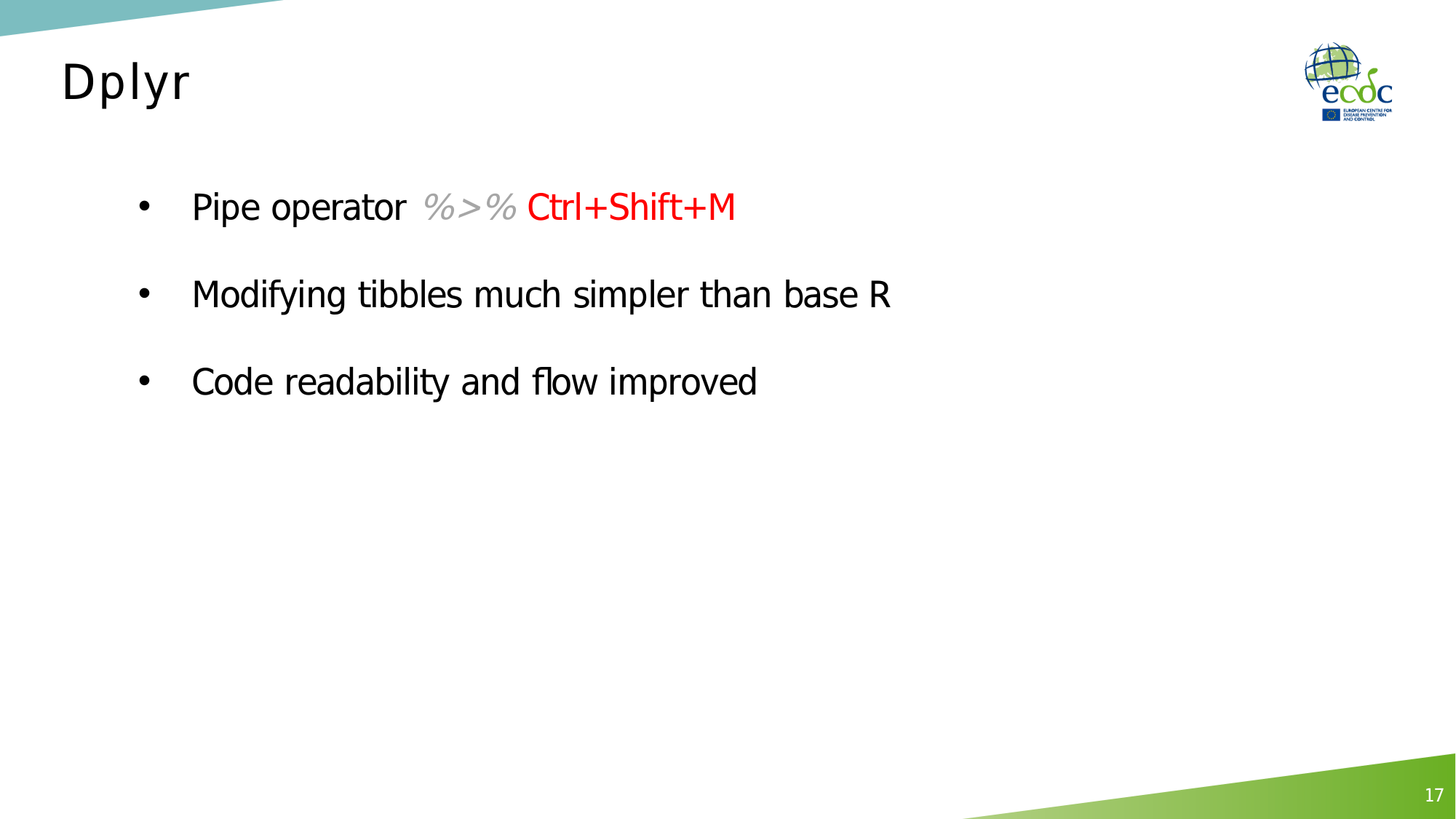

# Dplyr
Pipe operator %>% Ctrl+Shift+M

Modifying tibbles much simpler than base R

Code readability and flow improved

17